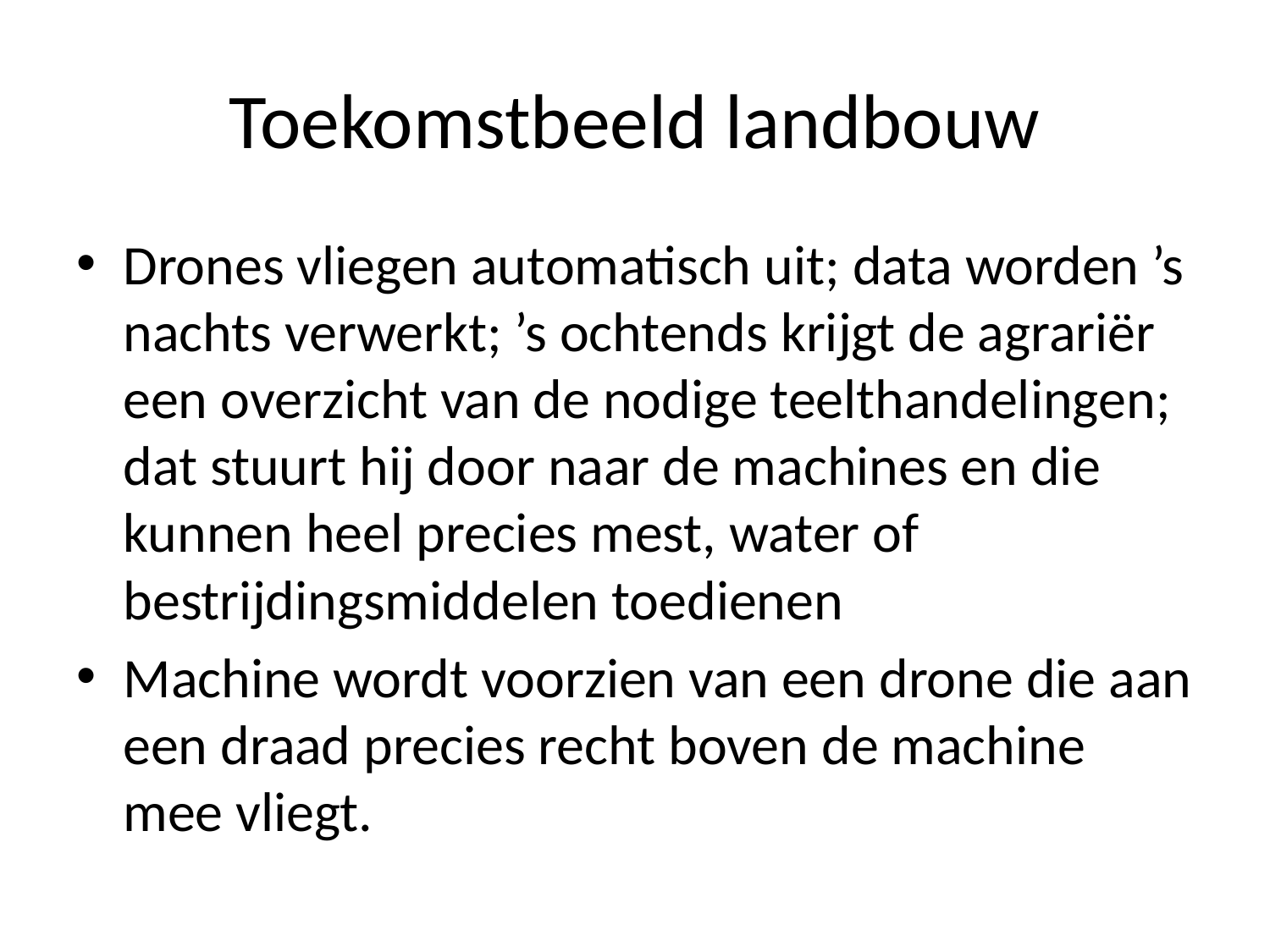

# Toekomstbeeld landbouw
Drones vliegen automatisch uit; data worden ’s nachts verwerkt; ’s ochtends krijgt de agrariër een overzicht van de nodige teelthandelingen; dat stuurt hij door naar de machines en die kunnen heel precies mest, water of bestrijdingsmiddelen toedienen
Machine wordt voorzien van een drone die aan een draad precies recht boven de machine mee vliegt.